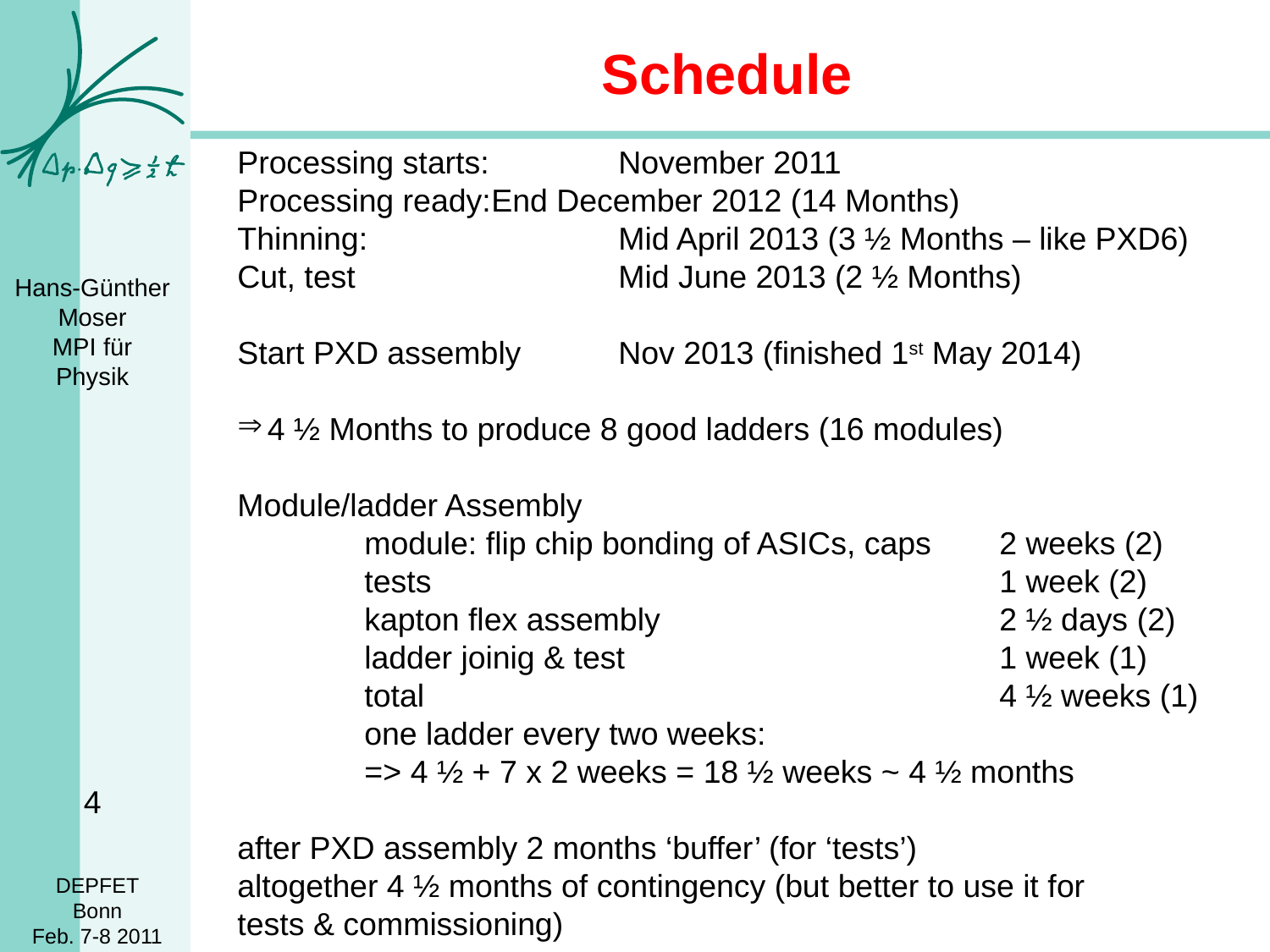

# Schedule
Processing starts:		November 2011
Processing ready:	End December 2012 (14 Months)
Thinning: 		Mid April 2013 (3 ½ Months – like PXD6)
Cut, test			Mid June 2013 (2 ½ Months)

Start PXD assembly	Nov 2013 (finished 1st May 2014)

4 ½ Months to produce 8 good ladders (16 modules)

Module/ladder Assembly
	module: flip chip bonding of ASICs, caps  	2 weeks (2)
	tests					1 week (2)
	kapton flex assembly			2 ½ days (2)
	ladder joinig & test			1 week (1)
	total					4 ½ weeks (1)
	one ladder every two weeks:
	=> 4 ½ + 7 x 2 weeks = 18 ½ weeks ~ 4 ½ months

after PXD assembly 2 months ‘buffer’ (for ‘tests’)
altogether 4 ½ months of contingency (but better to use it for
tests & commissioning)